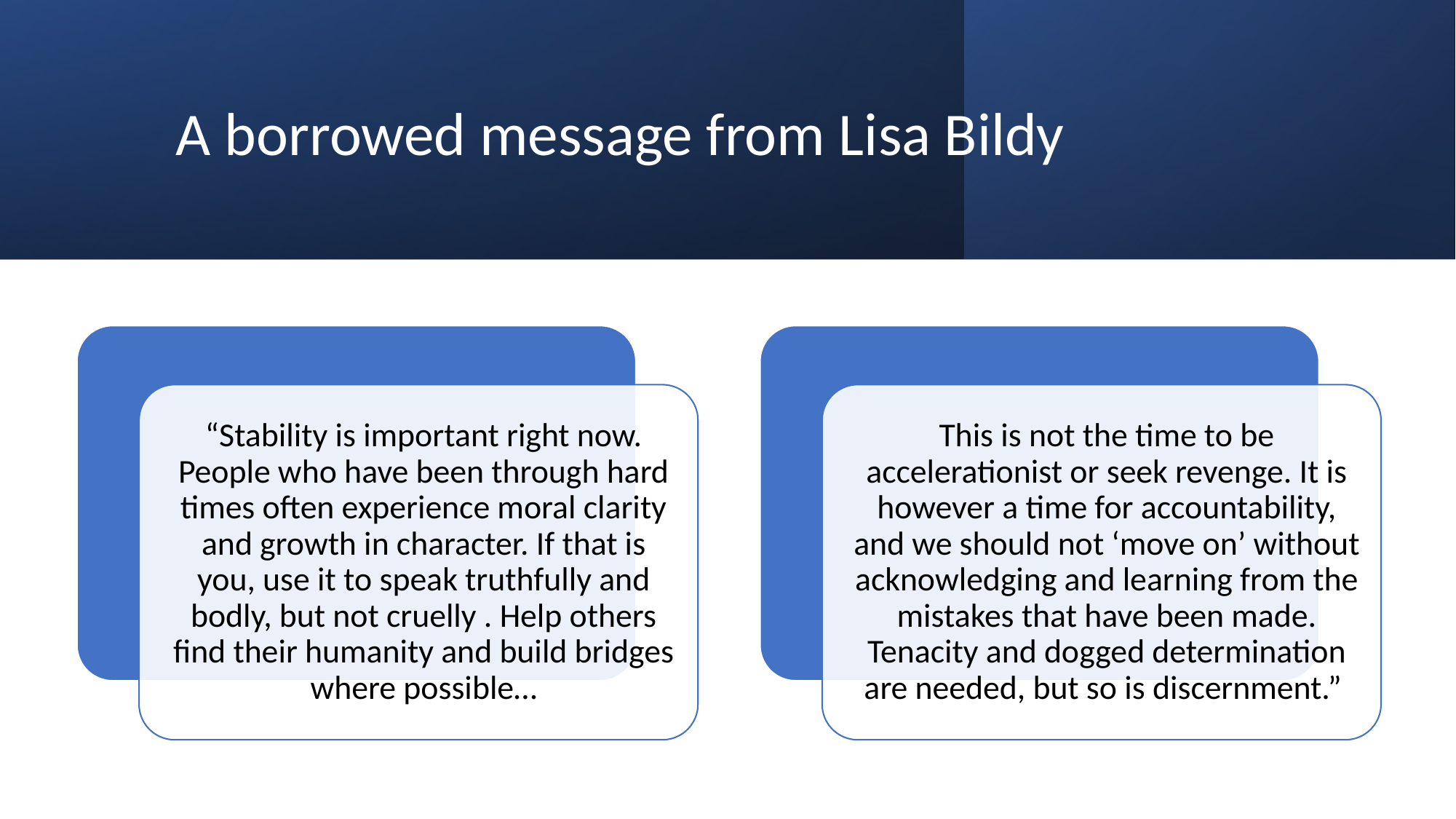

# A borrowed message from Lisa Bildy
“Stability is important right now. People who have been through hard times often experience moral clarity and growth in character. If that is you, use it to speak truthfully and bodly, but not cruelly . Help others find their humanity and build bridges where possible…
This is not the time to be accelerationist or seek revenge. It is however a time for accountability, and we should not ‘move on’ without acknowledging and learning from the mistakes that have been made. Tenacity and dogged determination are needed, but so is discernment.”